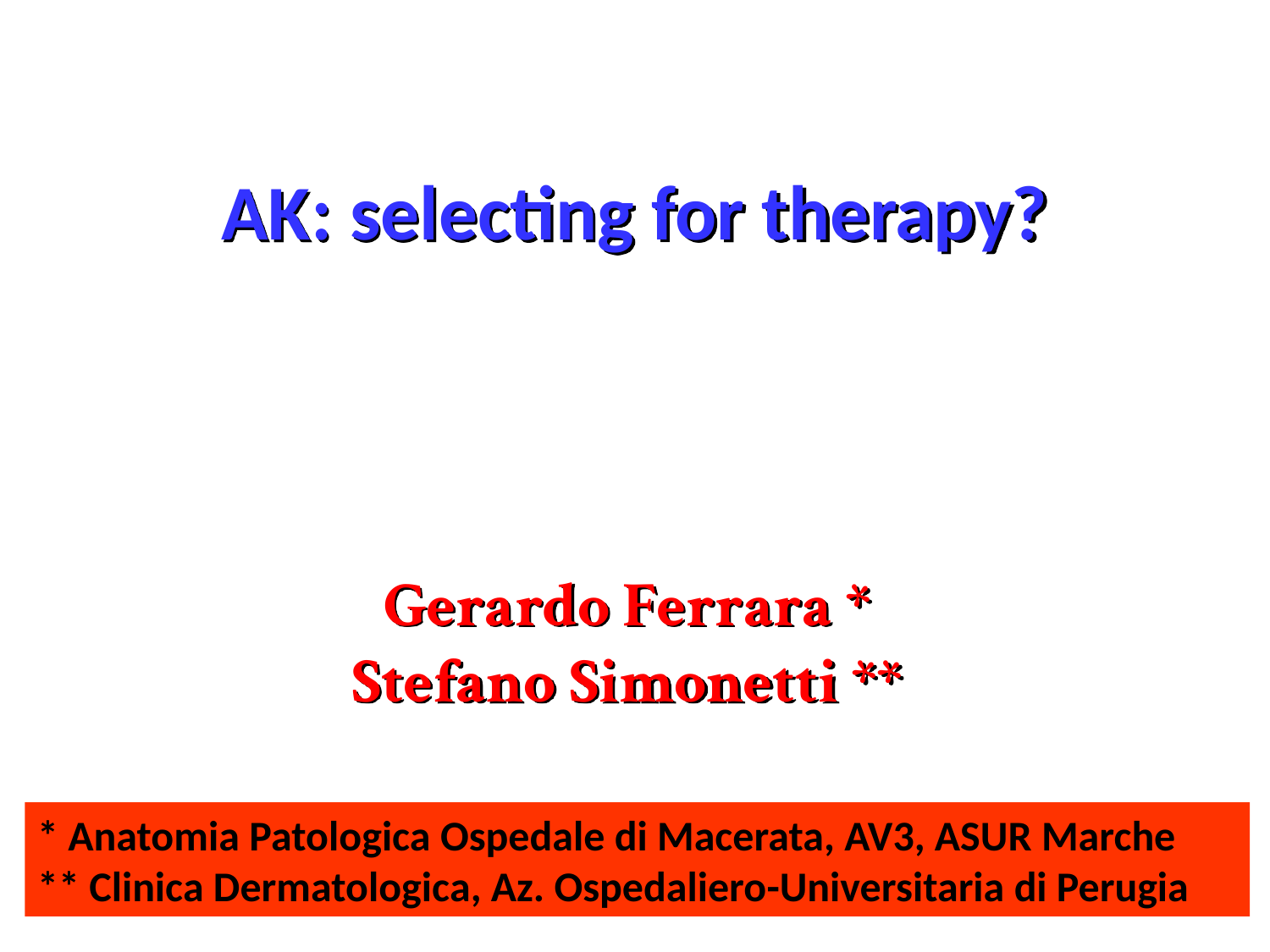

AK: selecting for therapy?
Gerardo Ferrara *
Stefano Simonetti **
* Anatomia Patologica Ospedale di Macerata, AV3, ASUR Marche
** Clinica Dermatologica, Az. Ospedaliero-Universitaria di Perugia